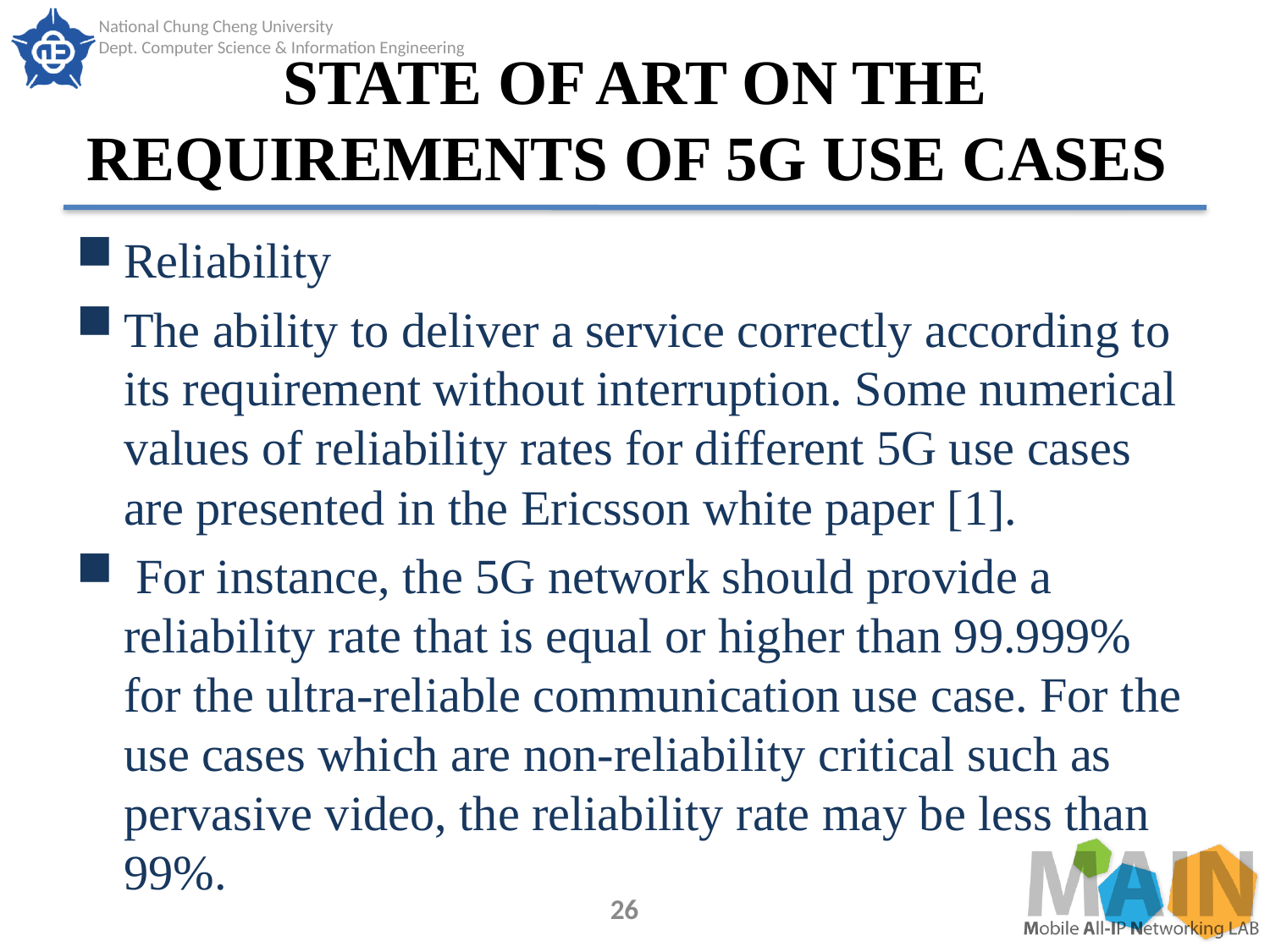

# STATE OF ART ON THE REQUIREMENTS OF 5G USE CASES
Reliability
The ability to deliver a service correctly according to its requirement without interruption. Some numerical values of reliability rates for different 5G use cases are presented in the Ericsson white paper [1].
 For instance, the 5G network should provide a reliability rate that is equal or higher than 99.999% for the ultra-reliable communication use case. For the use cases which are non-reliability critical such as pervasive video, the reliability rate may be less than 99%.
26